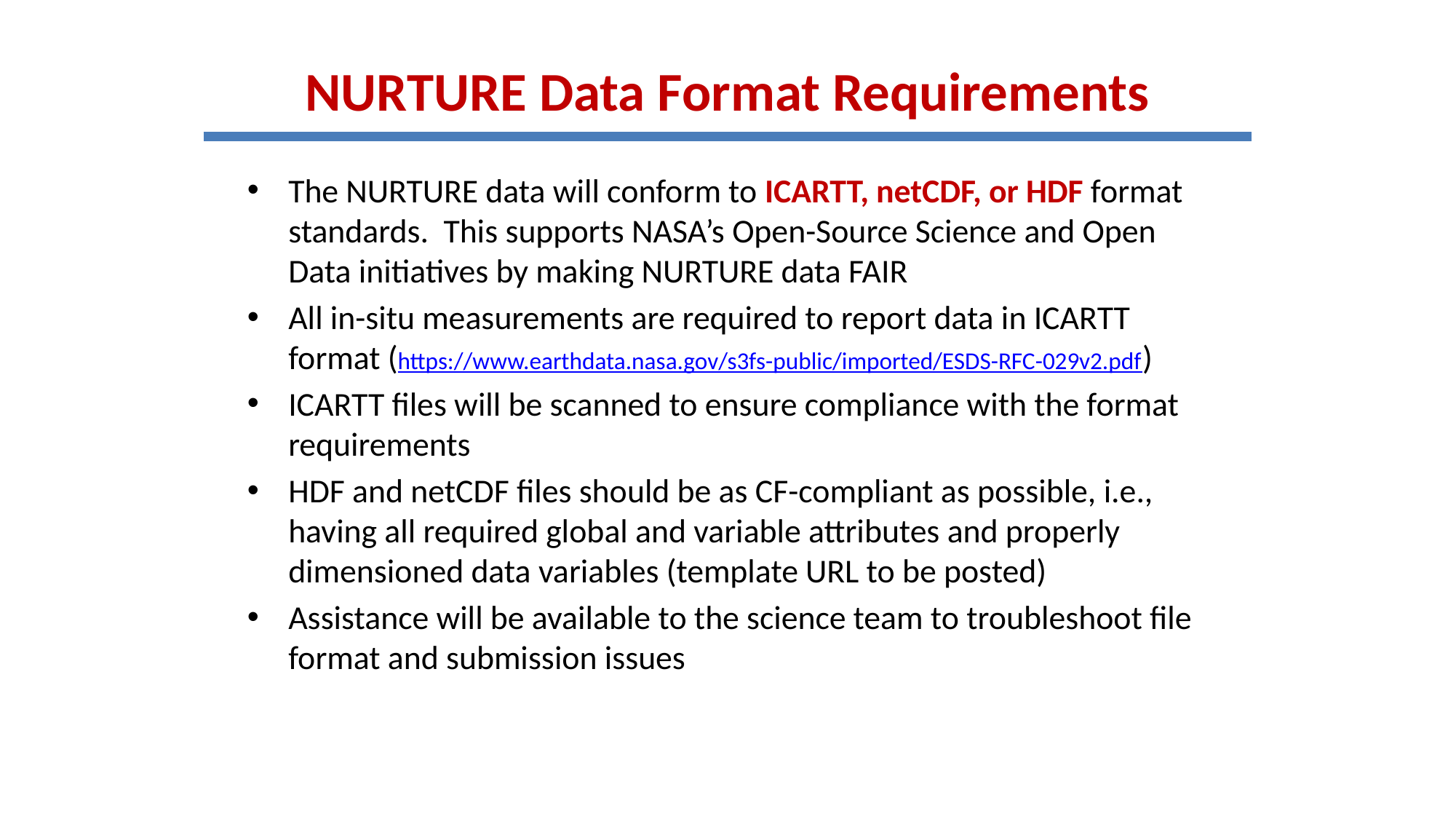

# NURTURE Data Format Requirements
The NURTURE data will conform to ICARTT, netCDF, or HDF format standards.  This supports NASA’s Open-Source Science and Open Data initiatives by making NURTURE data FAIR
All in-situ measurements are required to report data in ICARTT format (https://www.earthdata.nasa.gov/s3fs-public/imported/ESDS-RFC-029v2.pdf)
ICARTT files will be scanned to ensure compliance with the format requirements
HDF and netCDF files should be as CF-compliant as possible, i.e., having all required global and variable attributes and properly dimensioned data variables (template URL to be posted)
Assistance will be available to the science team to troubleshoot file format and submission issues